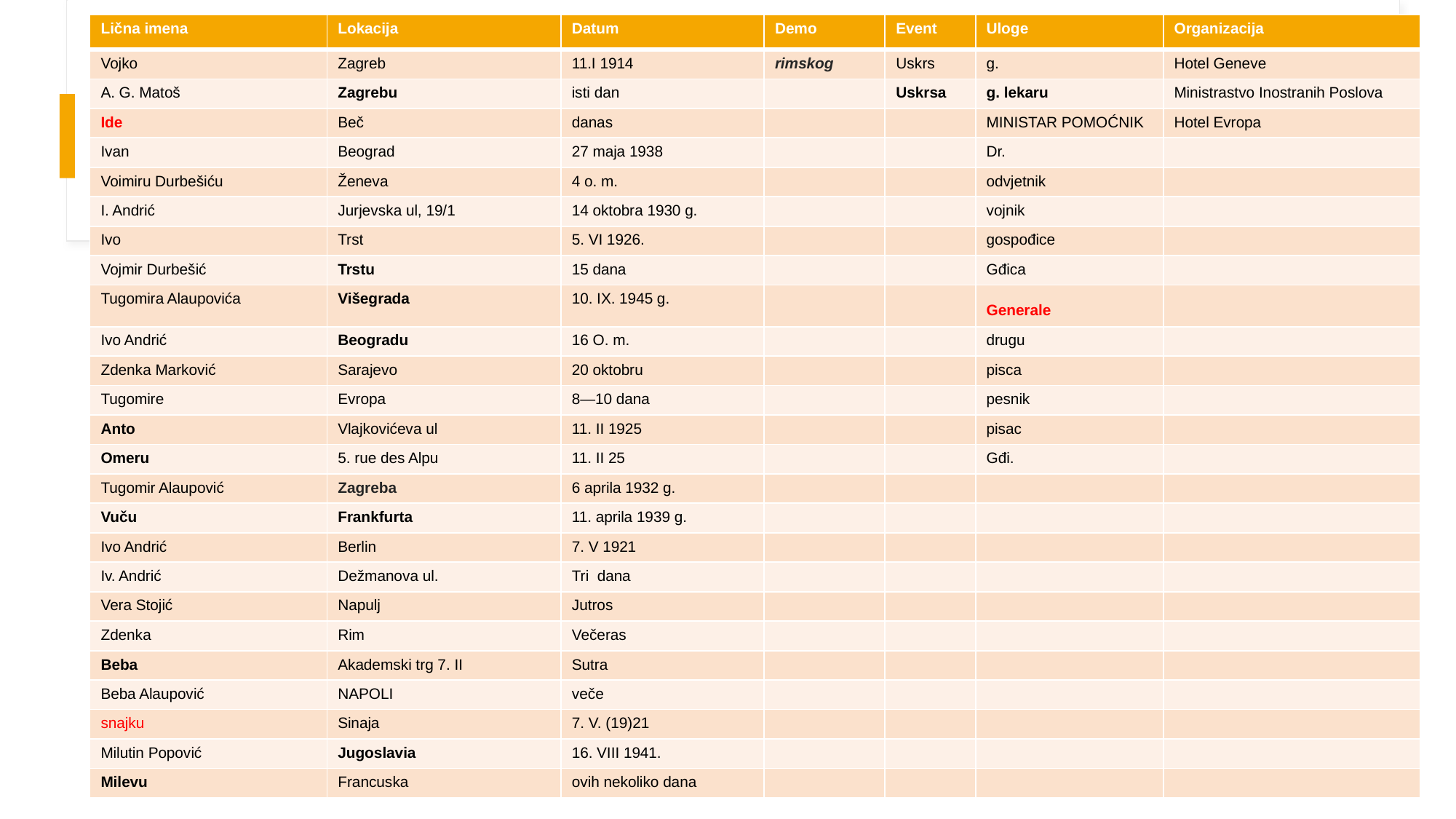

| Lična imena | Lokacija | Datum | Demo | Event | Uloge | Organizacija |
| --- | --- | --- | --- | --- | --- | --- |
| Vojko | Zagreb | 11.I 1914 | rimskog | Uskrs | g. | Hotel Geneve |
| A. G. Matoš | Zagrebu | isti dan |  | Uskrsa | g. lekaru | Ministrastvo Inostranih Poslova |
| Ide | Beč | danas |  |  | MINISTAR POMOĆNIK | Hotel Evropa |
| Ivan | Beograd | 27 maja 1938 |  |  | Dr. |  |
| Voimiru Durbešiću | Ženeva | 4 o. m. |  |  | odvjetnik |  |
| I. Andrić | Jurjevska ul, 19/1 | 14 oktobra 1930 g. |  |  | vojnik |  |
| Ivo | Trst | 5. VI 1926. |  |  | gospođice |  |
| Vojmir Durbešić | Trstu | 15 dana |  |  | Gđica |  |
| Tugomira Alaupovića | Višegrada | 10. IX. 1945 g. |  |  | Generale |  |
| Ivo Andrić | Beogradu | 16 O. m. |  |  | drugu |  |
| Zdenka Marković | Sarajevo | 20 oktobru |  |  | pisca |  |
| Tugomire | Evropa | 8—10 dana |  |  | pesnik |  |
| Anto | Vlajkovićeva ul | 11. II 1925 |  |  | pisac |  |
| Omeru | 5. rue des Alpu | 11. II 25 |  |  | Gđi. |  |
| Tugomir Alaupović | Zagreba | 6 aprila 1932 g. |  |  |  |  |
| Vuču | Frankfurta | 11. aprila 1939 g. |  |  |  |  |
| Ivo Andrić | Berlin | 7. V 1921 |  |  |  |  |
| Iv. Andrić | Dežmanova ul. | Tri dana |  |  |  |  |
| Vera Stojić | Napulj | Jutros |  |  |  |  |
| Zdenka | Rim | Večeras |  |  |  |  |
| Beba | Akademski trg 7. II | Sutra |  |  |  |  |
| Beba Alaupović | NAPOLI | veče |  |  |  |  |
| snajku | Sinaja | 7. V. (19)21 |  |  |  |  |
| Milutin Popović | Jugoslavia | 16. VIII 1941. |  |  |  |  |
| Milevu | Francuska | ovih nekoliko dana |  |  |  |  |
9